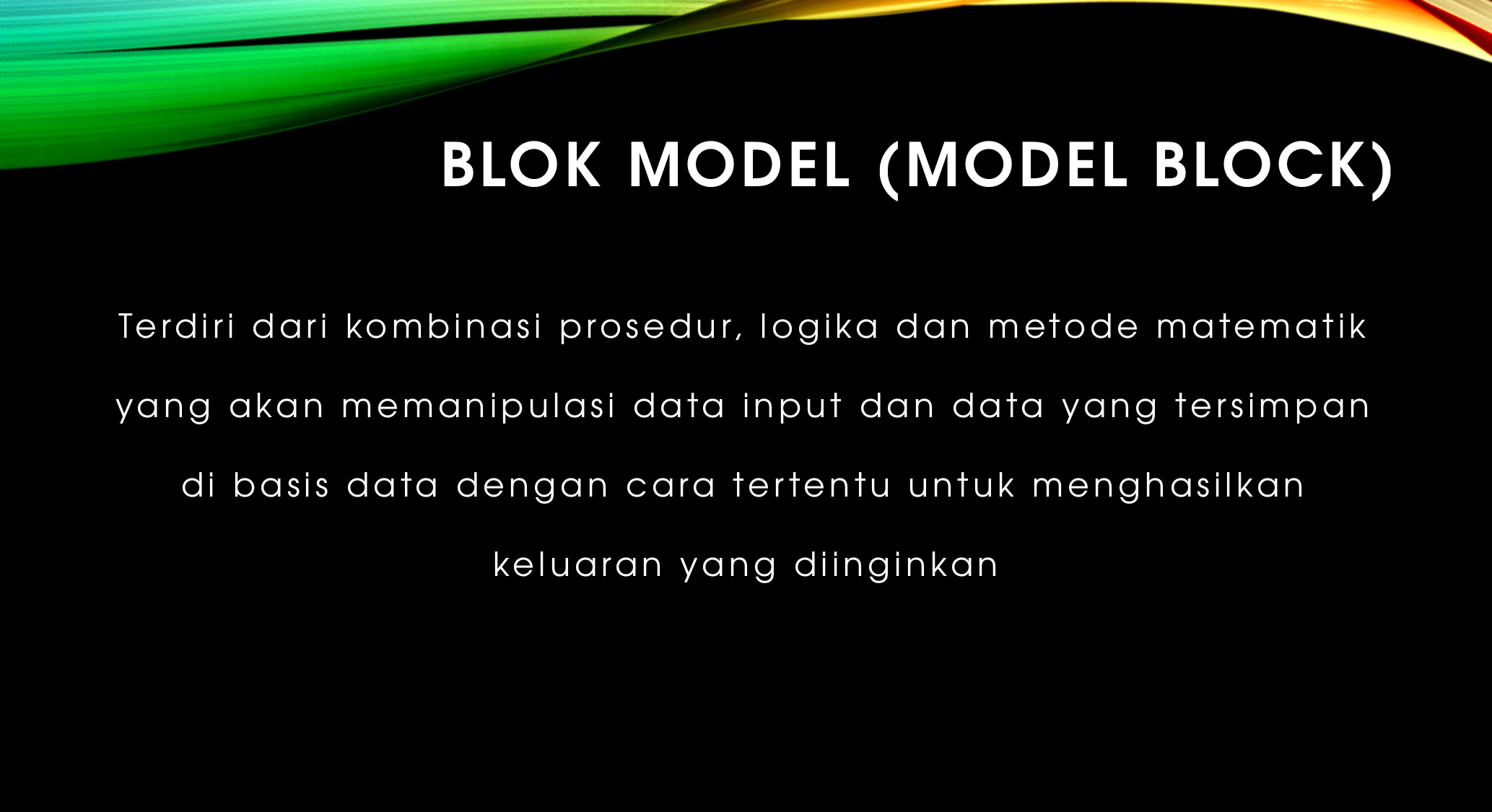

# Blok Model (model block)
Terdiri dari kombinasi prosedur, logika dan metode matematik yang akan memanipulasi data input dan data yang tersimpan di basis data dengan cara tertentu untuk menghasilkan keluaran yang diinginkan